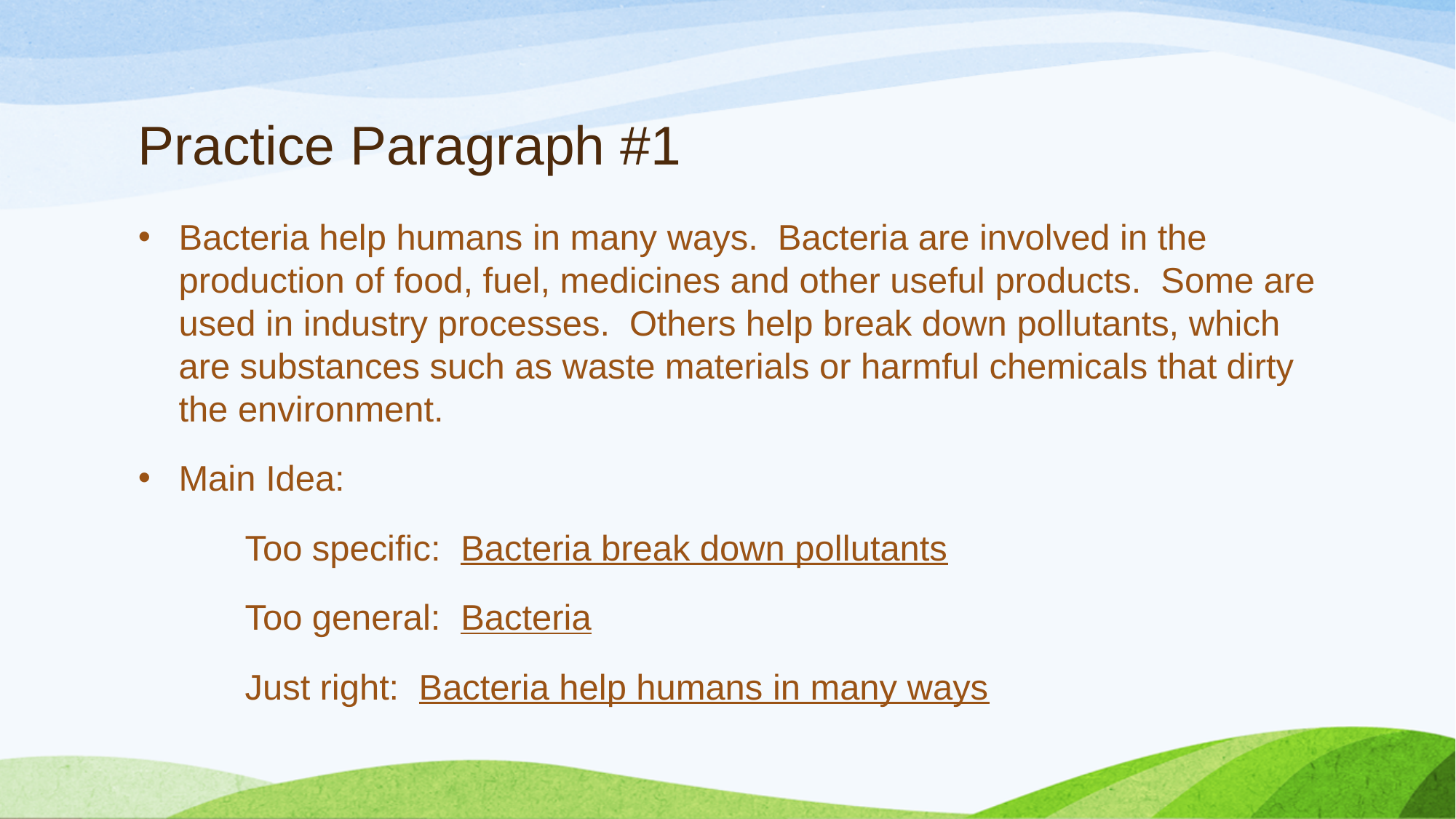

# Practice Paragraph #1
Bacteria help humans in many ways.  Bacteria are involved in the production of food, fuel, medicines and other useful products.  Some are used in industry processes.  Others help break down pollutants, which are substances such as waste materials or harmful chemicals that dirty the environment.
Main Idea:
	Too specific:  Bacteria break down pollutants
	Too general:  Bacteria
	Just right:  Bacteria help humans in many ways